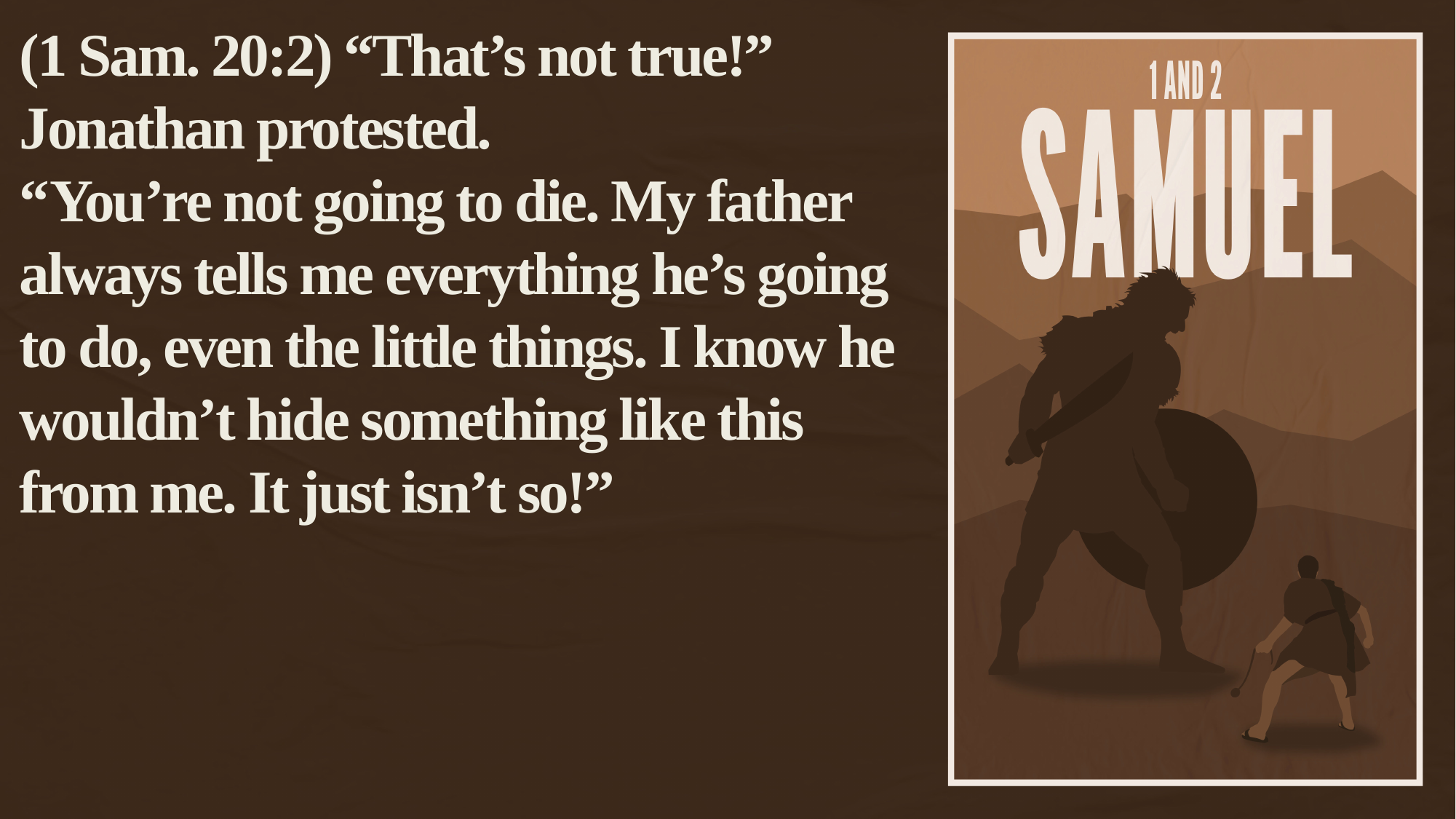

(1 Sam. 20:2) “That’s not true!” Jonathan protested.
“You’re not going to die. My father always tells me everything he’s going to do, even the little things. I know he wouldn’t hide something like this from me. It just isn’t so!”